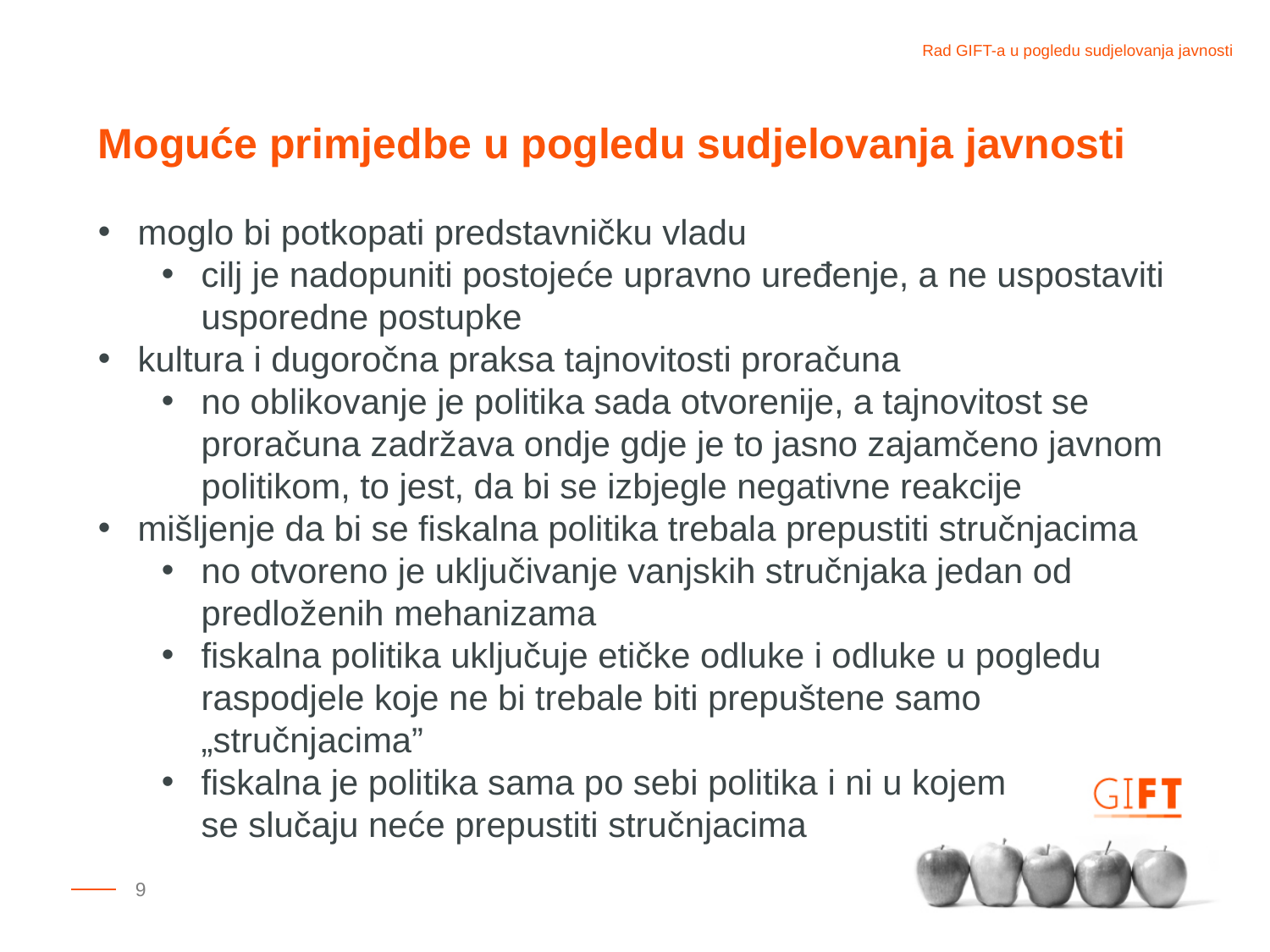

Moguće primjedbe u pogledu sudjelovanja javnosti

moglo bi potkopati predstavničku vladu
cilj je nadopuniti postojeće upravno uređenje, a ne uspostaviti usporedne postupke
kultura i dugoročna praksa tajnovitosti proračuna
no oblikovanje je politika sada otvorenije, a tajnovitost se proračuna zadržava ondje gdje je to jasno zajamčeno javnom politikom, to jest, da bi se izbjegle negativne reakcije
mišljenje da bi se fiskalna politika trebala prepustiti stručnjacima
no otvoreno je uključivanje vanjskih stručnjaka jedan od predloženih mehanizama
fiskalna politika uključuje etičke odluke i odluke u pogledu raspodjele koje ne bi trebale biti prepuštene samo „stručnjacima”
fiskalna je politika sama po sebi politika i ni u kojem
se slučaju neće prepustiti stručnjacima

9